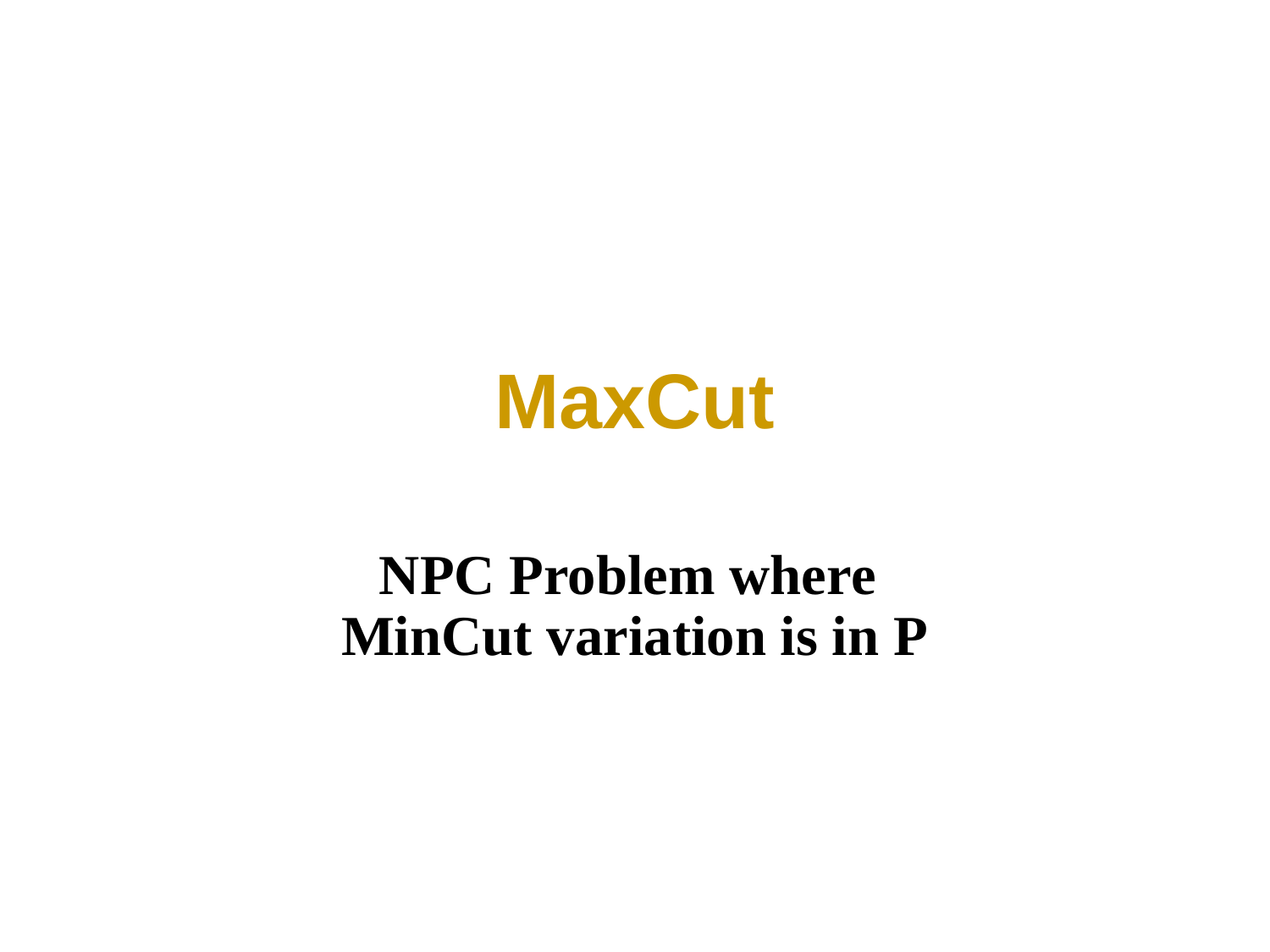

# MaxCut
NPC Problem where
MinCut variation is in P